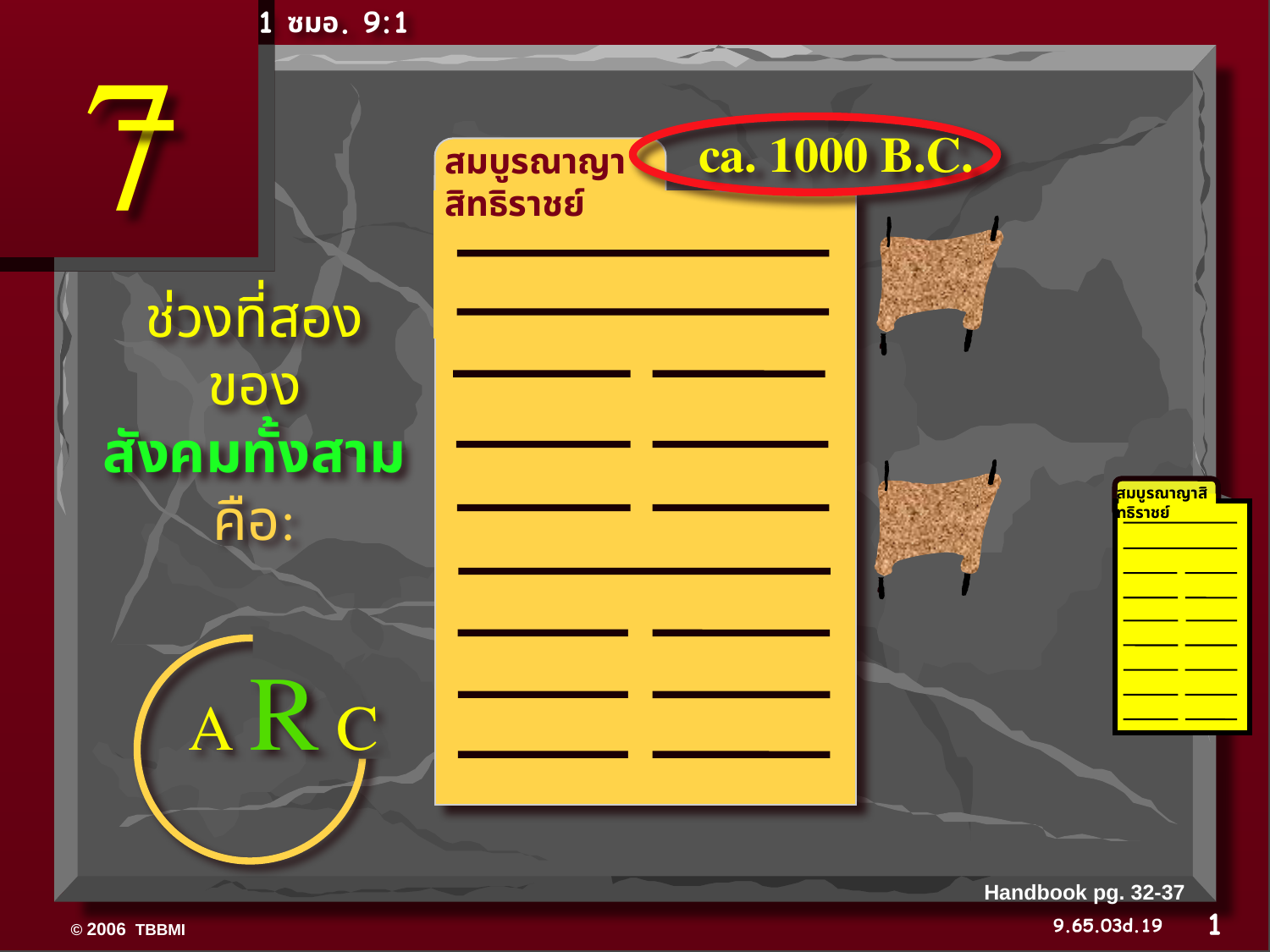

1 ซมอ. 9:1

7

ca. 1000 B.C.
สมบูรณาญาสิทธิราชย์

ช่วงที่สอง
ของ
สังคมทั้งสาม
คือ:

A R C

สมบูรณาญาสิทธิราชย์

Handbook pg. 32-37

1
19